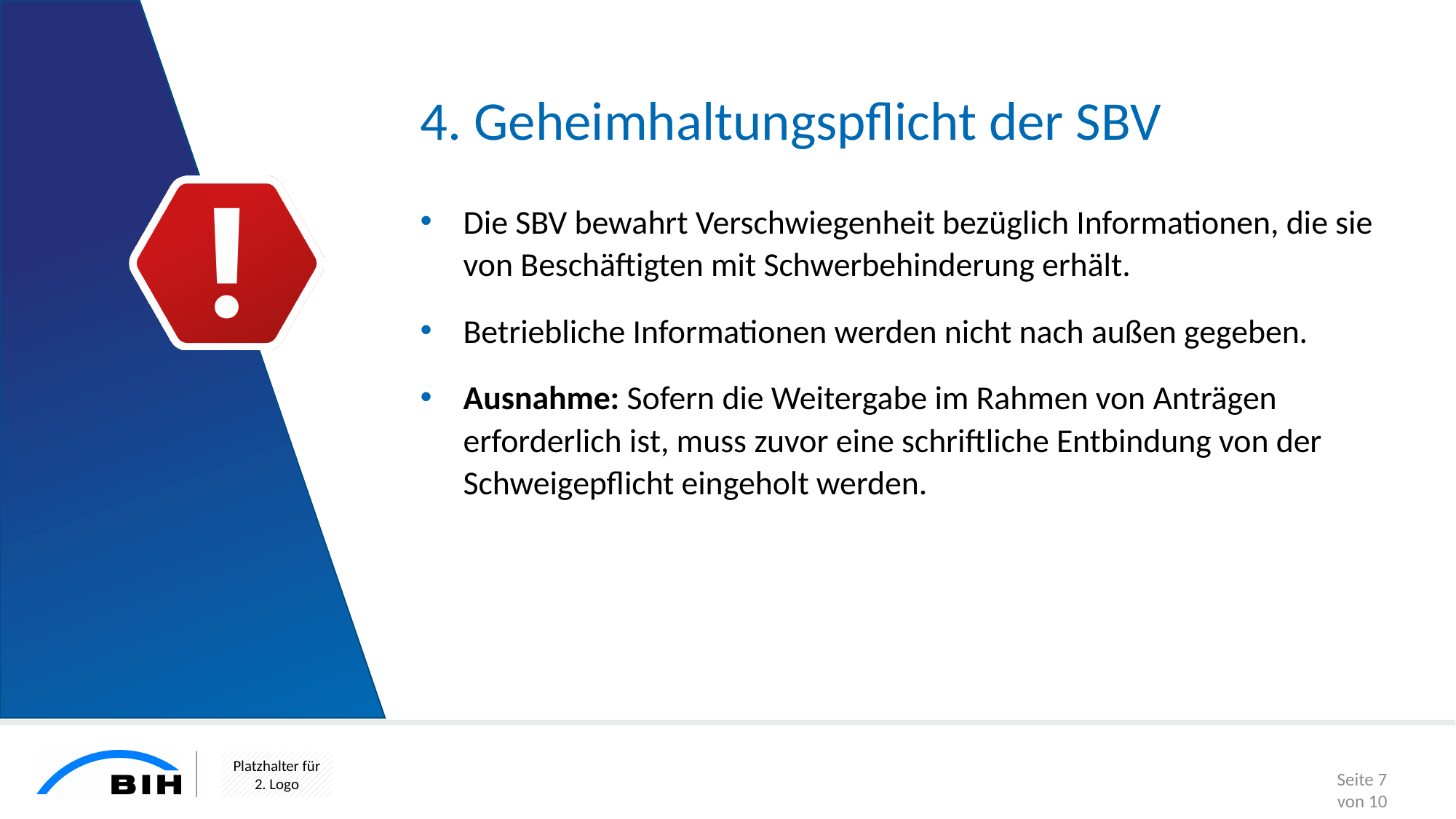

# 4. Geheimhaltungspflicht der SBV
Die SBV bewahrt Verschwiegenheit bezüglich Informationen, die sie von Beschäftigten mit Schwerbehinderung erhält.
Betriebliche Informationen werden nicht nach außen gegeben.
Ausnahme: Sofern die Weitergabe im Rahmen von Anträgen erforderlich ist, muss zuvor eine schriftliche Entbindung von der Schweigepflicht eingeholt werden.

Seite 7
von 10